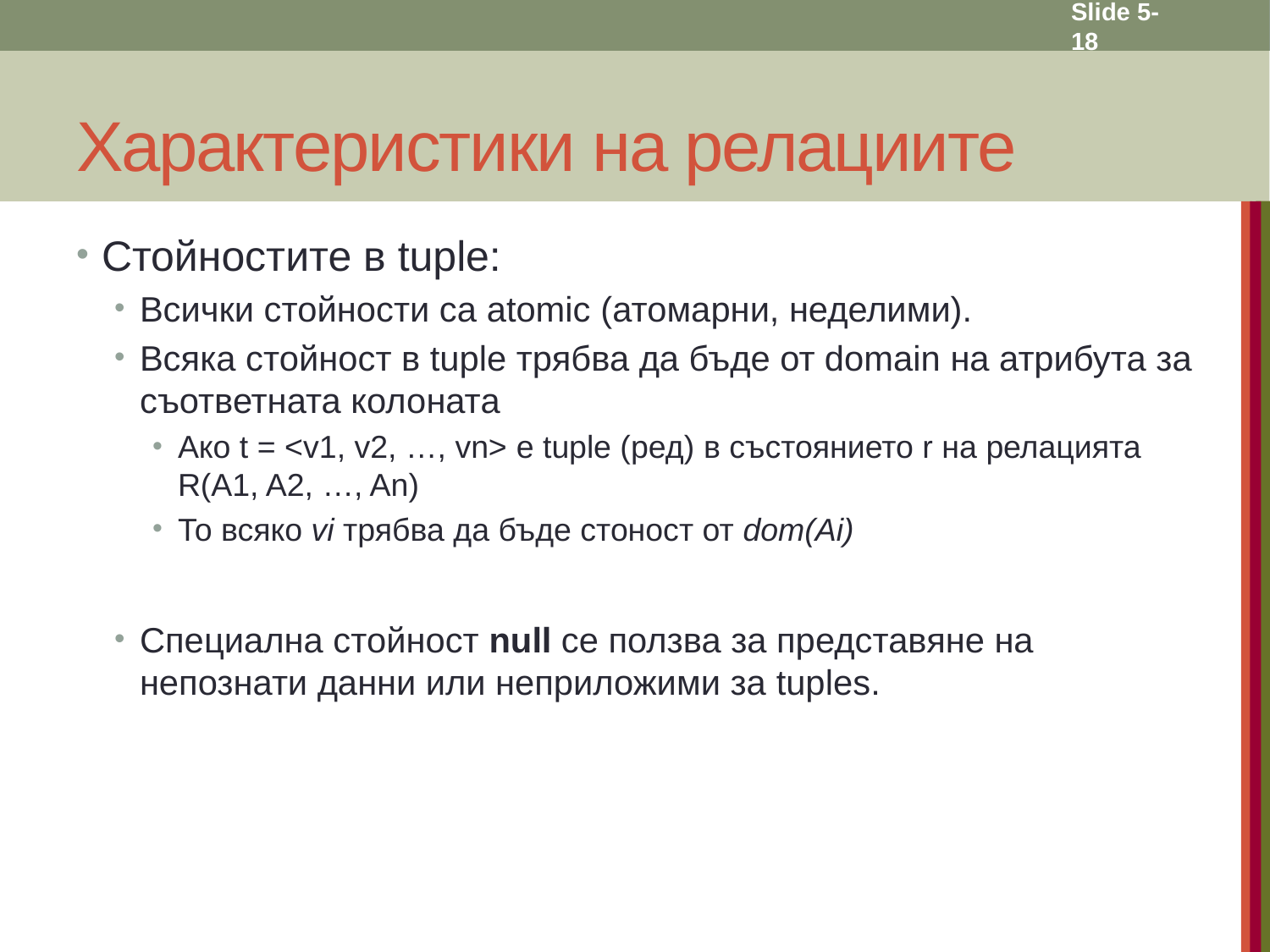

Slide 5- 18
# Характеристики на релациите
Стойностите в tuple:
Всички стойности са atomic (атомарни, неделими).
Всяка стойност в tuple трябва да бъде от domain на атрибута за съответната колоната
Ако t = <v1, v2, …, vn> е tuple (ред) в състоянието r на релацията R(A1, A2, …, An)
То всяко vi трябва да бъде стоност от dom(Ai)

Специална стойност null се ползва за представяне на непознати данни или неприложими за tuples.